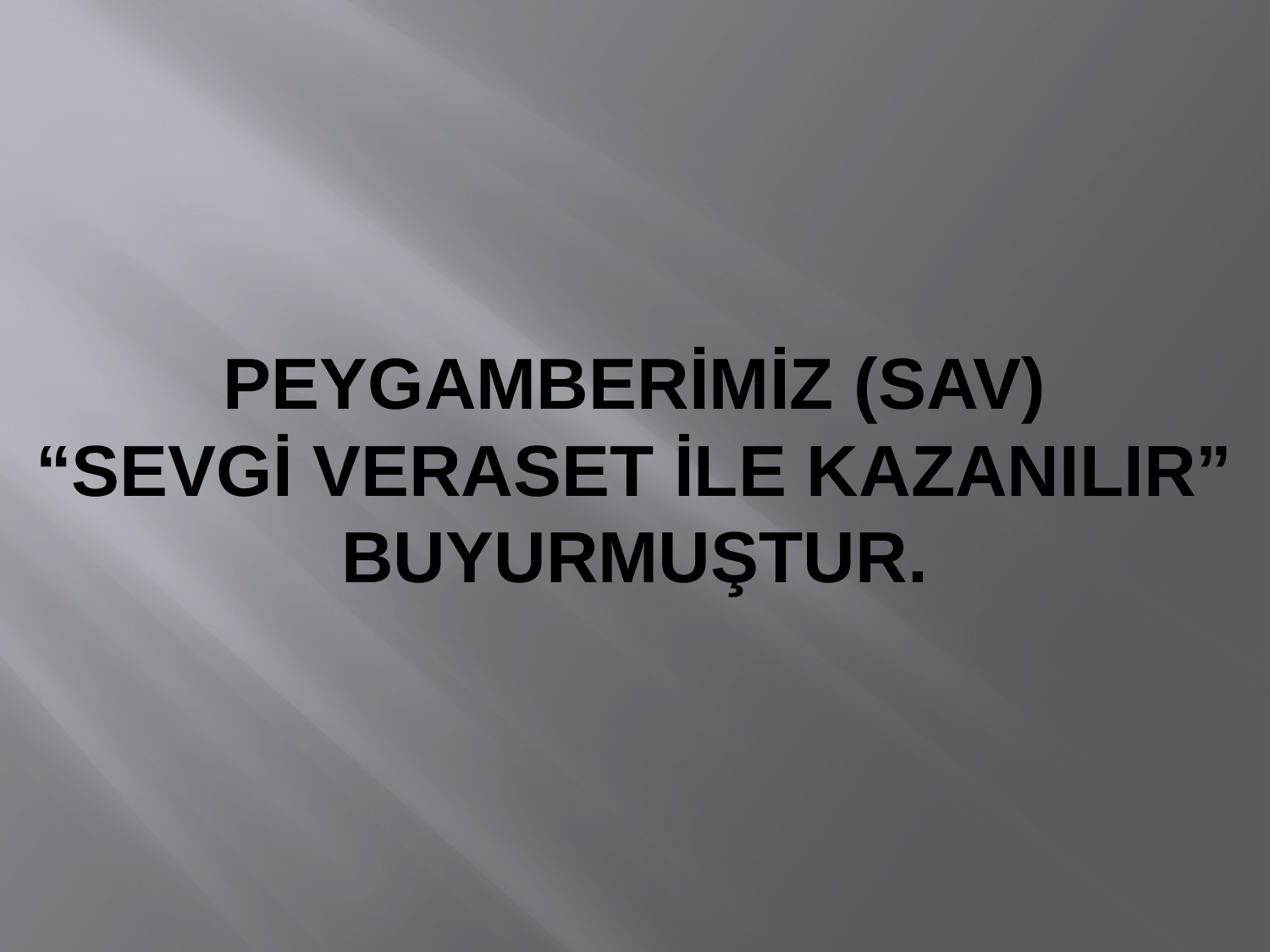

# PEYGAMBERİMİZ (SAV) “SEVGİ VERASET İLE KAZANILIR” BUYURMUŞTUR.